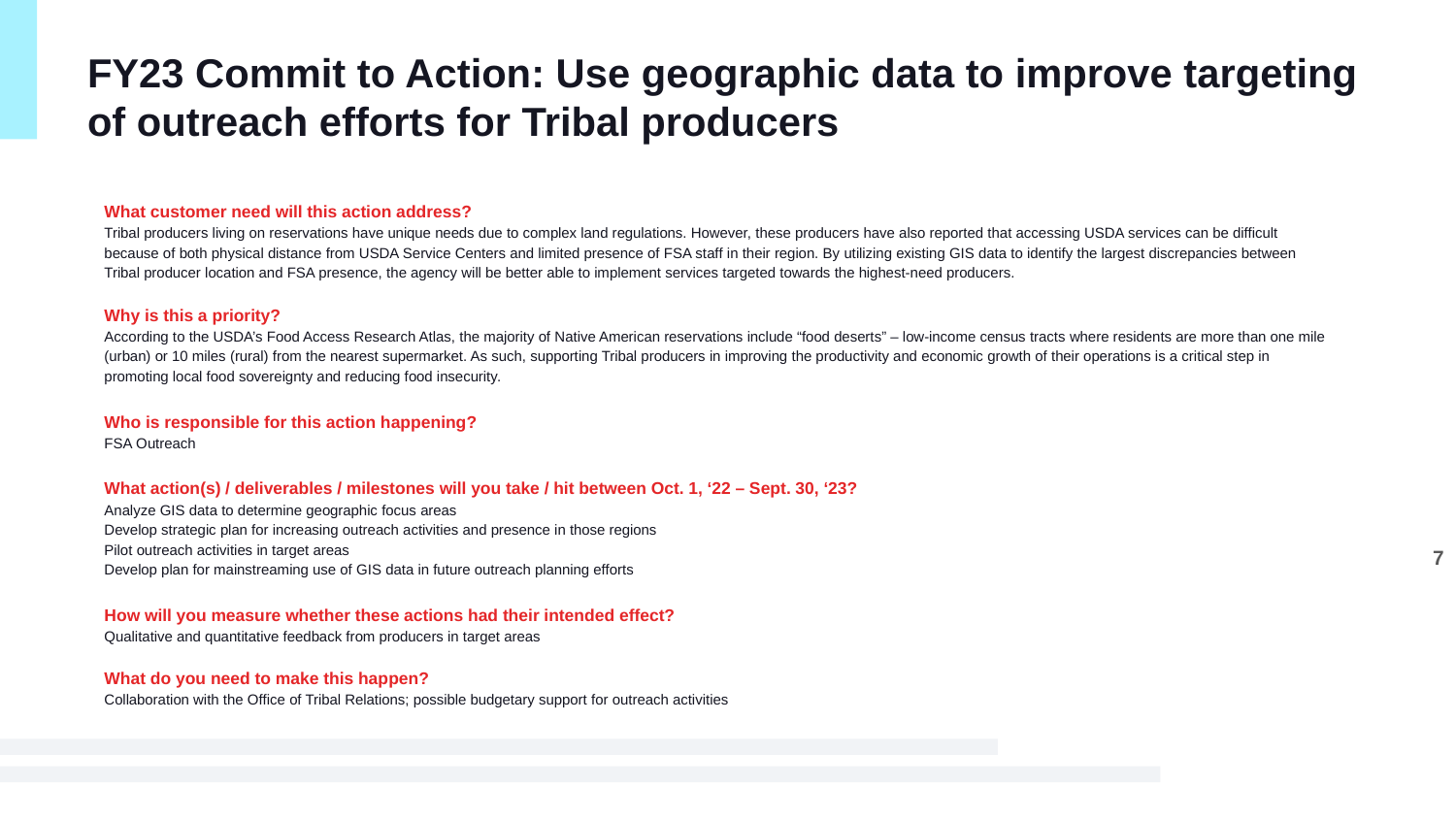

# FY23 Commit to Action: Use geographic data to improve targeting of outreach efforts for Tribal producers
What customer need will this action address?
Tribal producers living on reservations have unique needs due to complex land regulations. However, these producers have also reported that accessing USDA services can be difficult because of both physical distance from USDA Service Centers and limited presence of FSA staff in their region. By utilizing existing GIS data to identify the largest discrepancies between Tribal producer location and FSA presence, the agency will be better able to implement services targeted towards the highest-need producers.

Why is this a priority?
According to the USDA’s Food Access Research Atlas, the majority of Native American reservations include “food deserts” – low-income census tracts where residents are more than one mile (urban) or 10 miles (rural) from the nearest supermarket. As such, supporting Tribal producers in improving the productivity and economic growth of their operations is a critical step in promoting local food sovereignty and reducing food insecurity.

Who is responsible for this action happening?
FSA Outreach

What action(s) / deliverables / milestones will you take / hit between Oct. 1, ‘22 – Sept. 30, ‘23?
Analyze GIS data to determine geographic focus areas
Develop strategic plan for increasing outreach activities and presence in those regions
Pilot outreach activities in target areas
Develop plan for mainstreaming use of GIS data in future outreach planning efforts

How will you measure whether these actions had their intended effect?
Qualitative and quantitative feedback from producers in target areas

What do you need to make this happen?
Collaboration with the Office of Tribal Relations; possible budgetary support for outreach activities

7